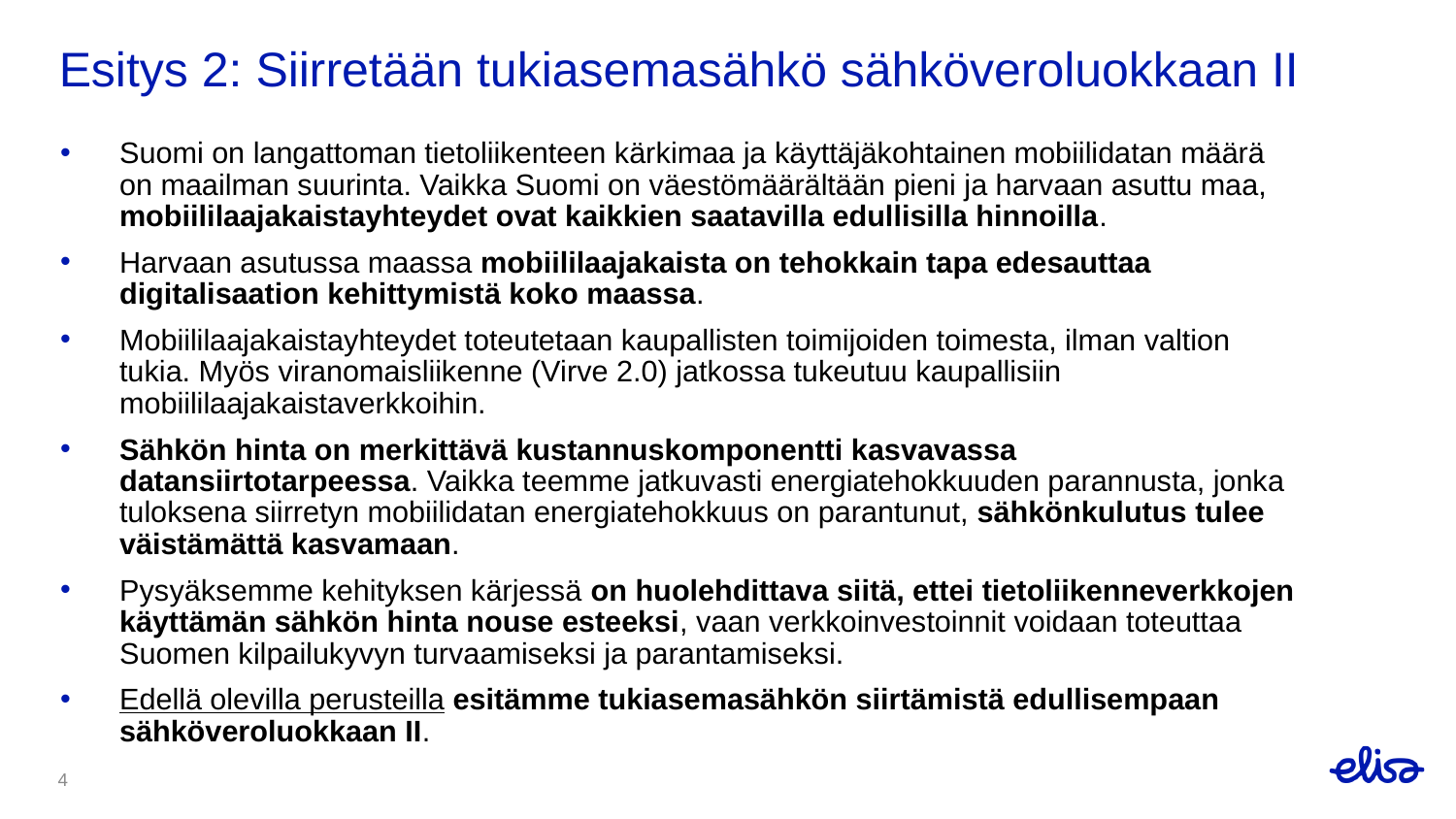

# Esitys 2: Siirretään tukiasemasähkö sähköveroluokkaan II
Suomi on langattoman tietoliikenteen kärkimaa ja käyttäjäkohtainen mobiilidatan määrä on maailman suurinta. Vaikka Suomi on väestömäärältään pieni ja harvaan asuttu maa, mobiililaajakaistayhteydet ovat kaikkien saatavilla edullisilla hinnoilla.
Harvaan asutussa maassa mobiililaajakaista on tehokkain tapa edesauttaa digitalisaation kehittymistä koko maassa.
Mobiililaajakaistayhteydet toteutetaan kaupallisten toimijoiden toimesta, ilman valtion tukia. Myös viranomaisliikenne (Virve 2.0) jatkossa tukeutuu kaupallisiin mobiililaajakaistaverkkoihin.
Sähkön hinta on merkittävä kustannuskomponentti kasvavassa datansiirtotarpeessa. Vaikka teemme jatkuvasti energiatehokkuuden parannusta, jonka tuloksena siirretyn mobiilidatan energiatehokkuus on parantunut, sähkönkulutus tulee väistämättä kasvamaan.
Pysyäksemme kehityksen kärjessä on huolehdittava siitä, ettei tietoliikenneverkkojen käyttämän sähkön hinta nouse esteeksi, vaan verkkoinvestoinnit voidaan toteuttaa Suomen kilpailukyvyn turvaamiseksi ja parantamiseksi.
Edellä olevilla perusteilla esitämme tukiasemasähkön siirtämistä edullisempaan sähköveroluokkaan II.

4